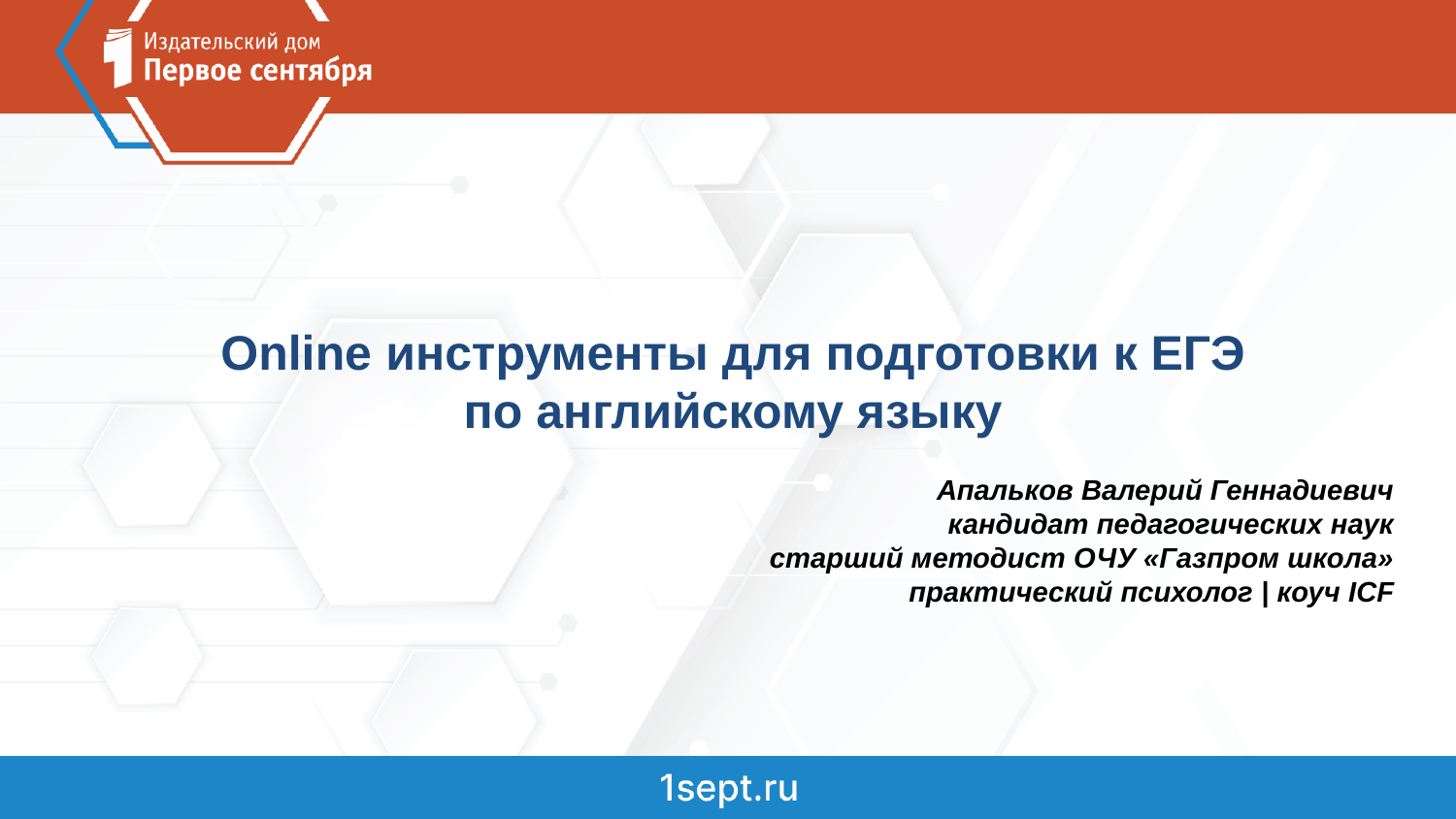

Online инструменты для подготовки к ЕГЭ
по английскому языку

Апальков Валерий Геннадиевич
кандидат педагогических наук
старший методист ОЧУ «Газпром школа»
практический психолог | коуч ICF